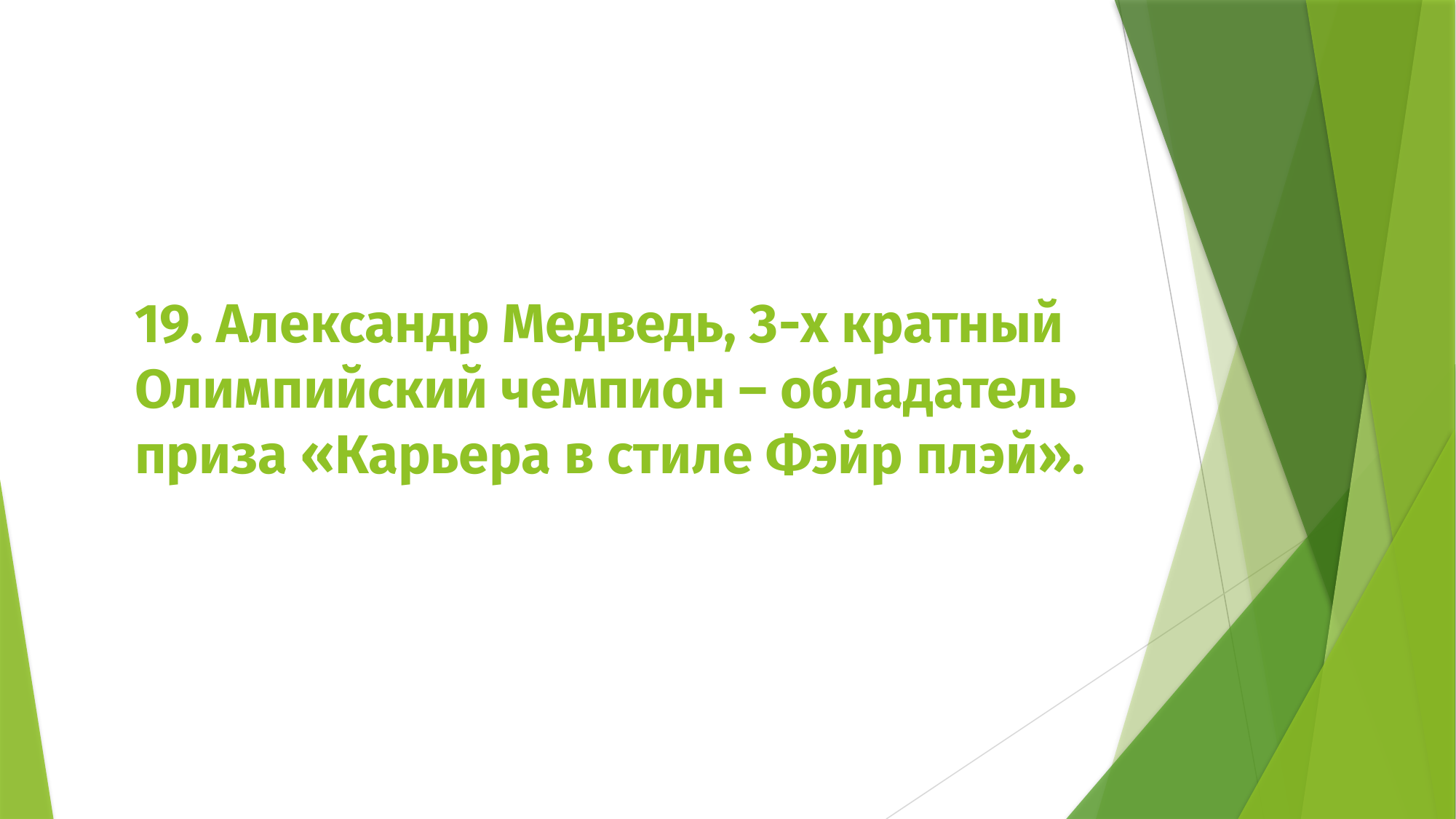

# 19. Александр Медведь, 3-х кратный Олимпийский чемпион – обладатель приза «Карьера в стиле Фэйр плэй».